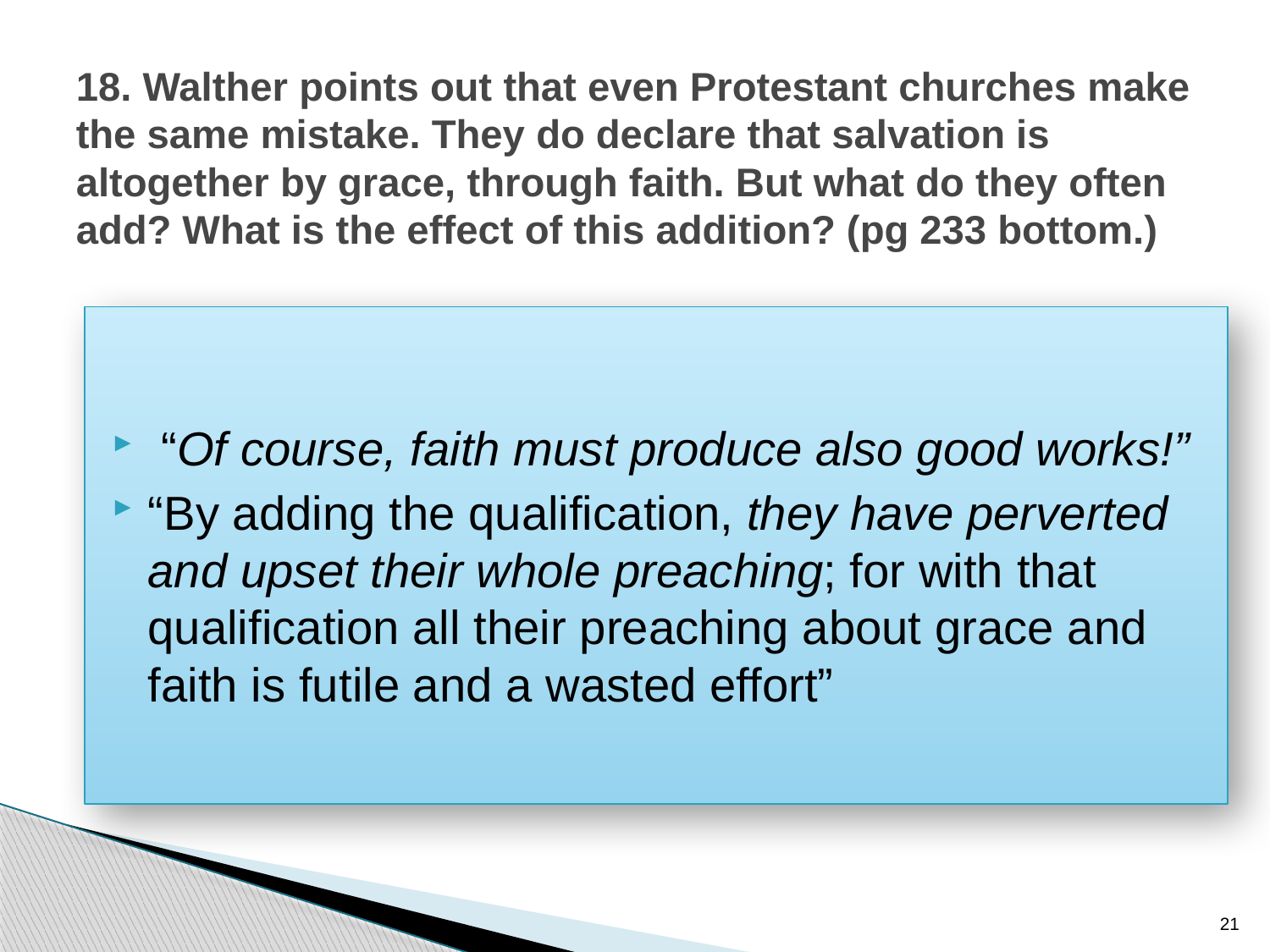

# 18. Walther points out that even Protestant churches make the same mistake. They do declare that salvation is altogether by grace, through faith. But what do they often add? What is the effect of this addition? (pg 233 bottom.)
 “Of course, faith must produce also good works!”
“By adding the qualification, they have perverted and upset their whole preaching; for with that qualification all their preaching about grace and faith is futile and a wasted effort”
21